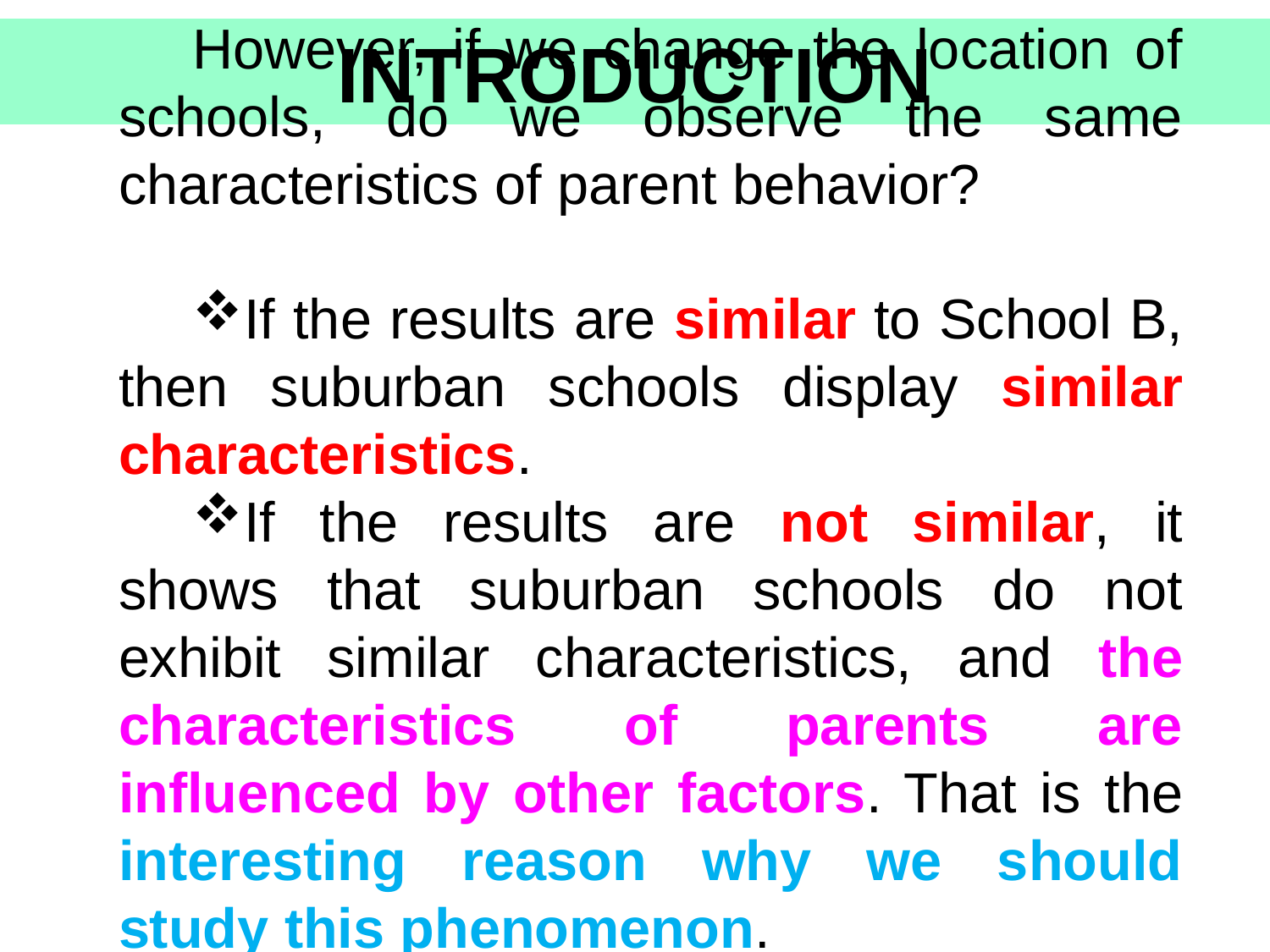

INTRODUCTION
However, if we change the location of schools, do we observe the same characteristics of parent behavior?

If the results are similar to School B, then suburban schools display similar characteristics.
If the results are not similar, it shows that suburban schools do not exhibit similar characteristics, and the characteristics of parents are influenced by other factors. That is the interesting reason why we should study this phenomenon.